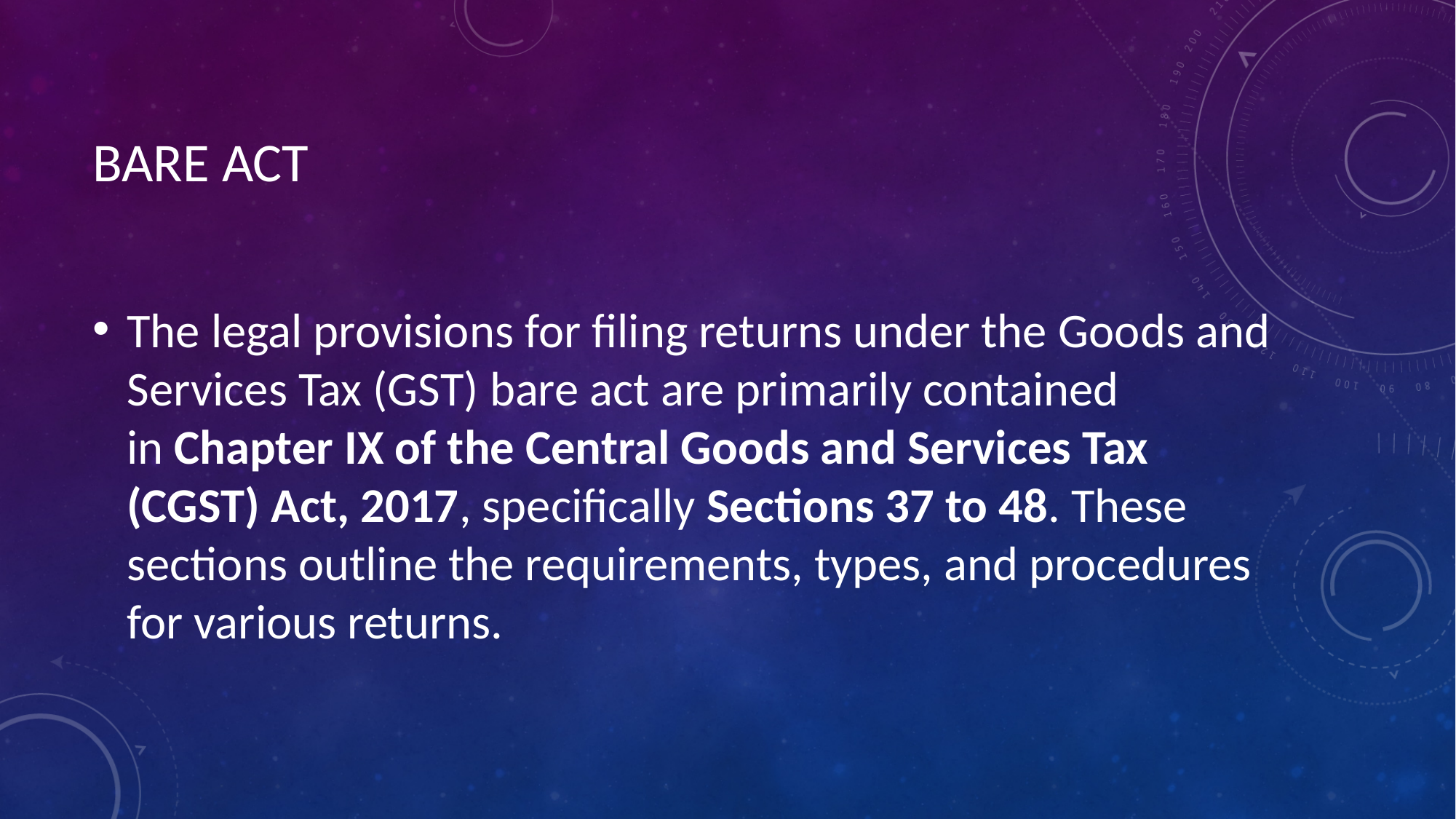

# Bare AcT
The legal provisions for filing returns under the Goods and Services Tax (GST) bare act are primarily contained in Chapter IX of the Central Goods and Services Tax (CGST) Act, 2017, specifically Sections 37 to 48. These sections outline the requirements, types, and procedures for various returns.